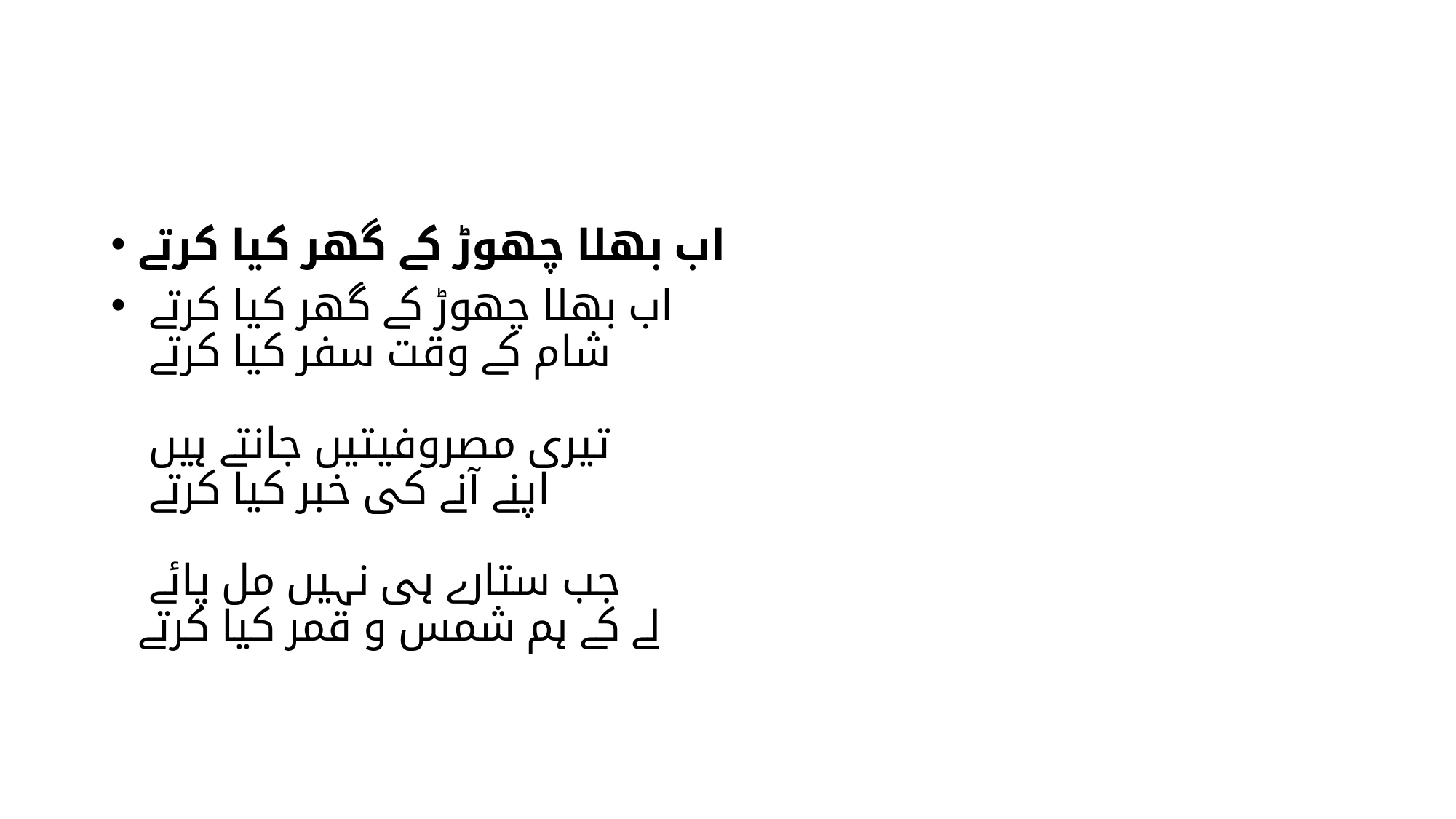

#
اب بھلا چھوڑ کے گھر کیا کرتے
اب بھلا چھوڑ کے گھر کیا کرتے
شام کے وقت سفر کیا کرتے
تیری مصروفیتیں جانتے ہیں
اپنے آنے کی خبر کیا کرتے
جب ستارے ہی نہیں مل پائے
لے کے ہم شمس و قمر کیا کرتے